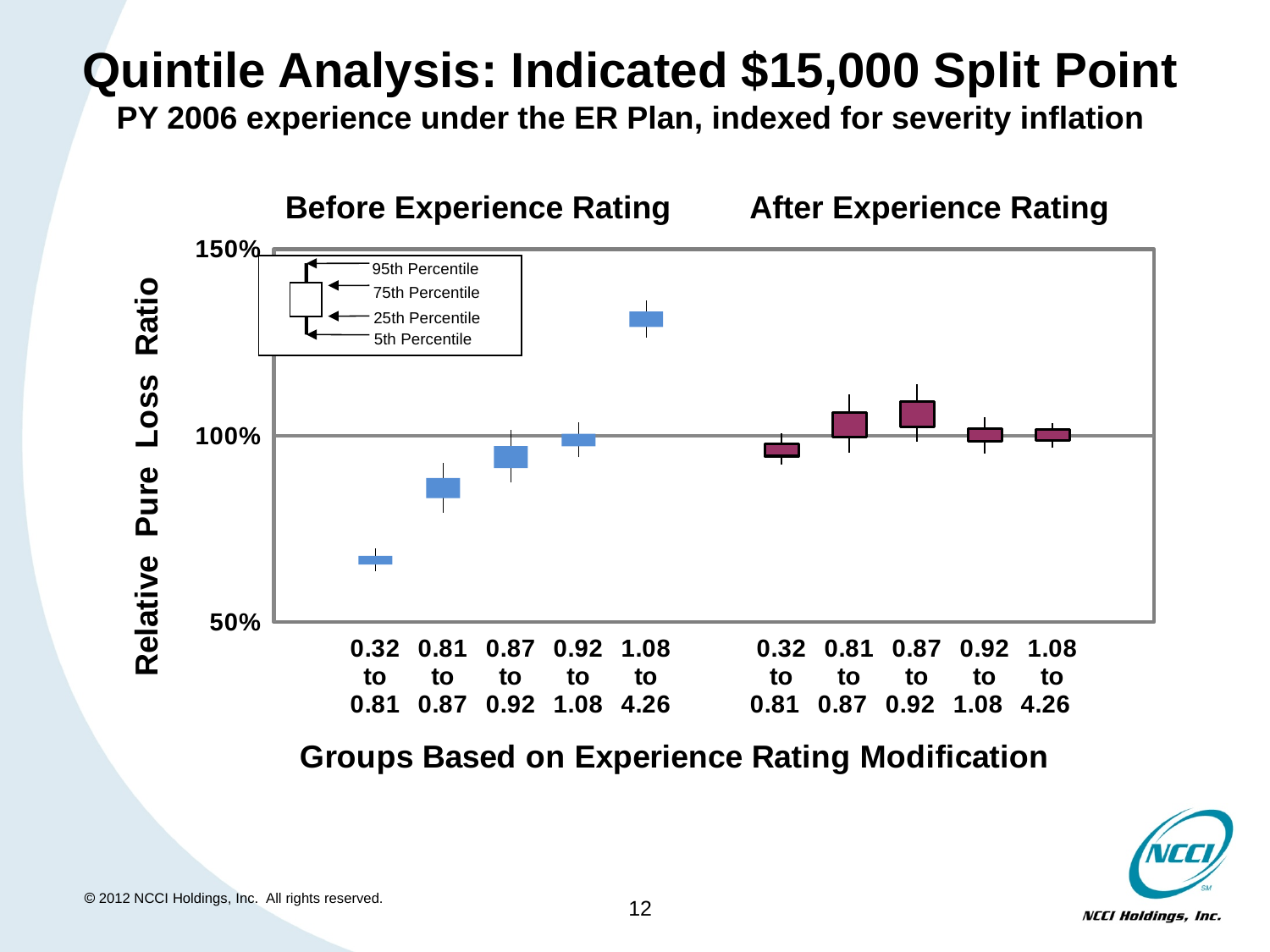

# Quintile Analysis: Indicated $15,000 Split Point PY 2006 experience under the ER Plan, indexed for severity inflation
Before Experience Rating

After Experience Rating

[unsupported chart]

95th Percentile

75th Percentile

25th Percentile

5th Percentile

12